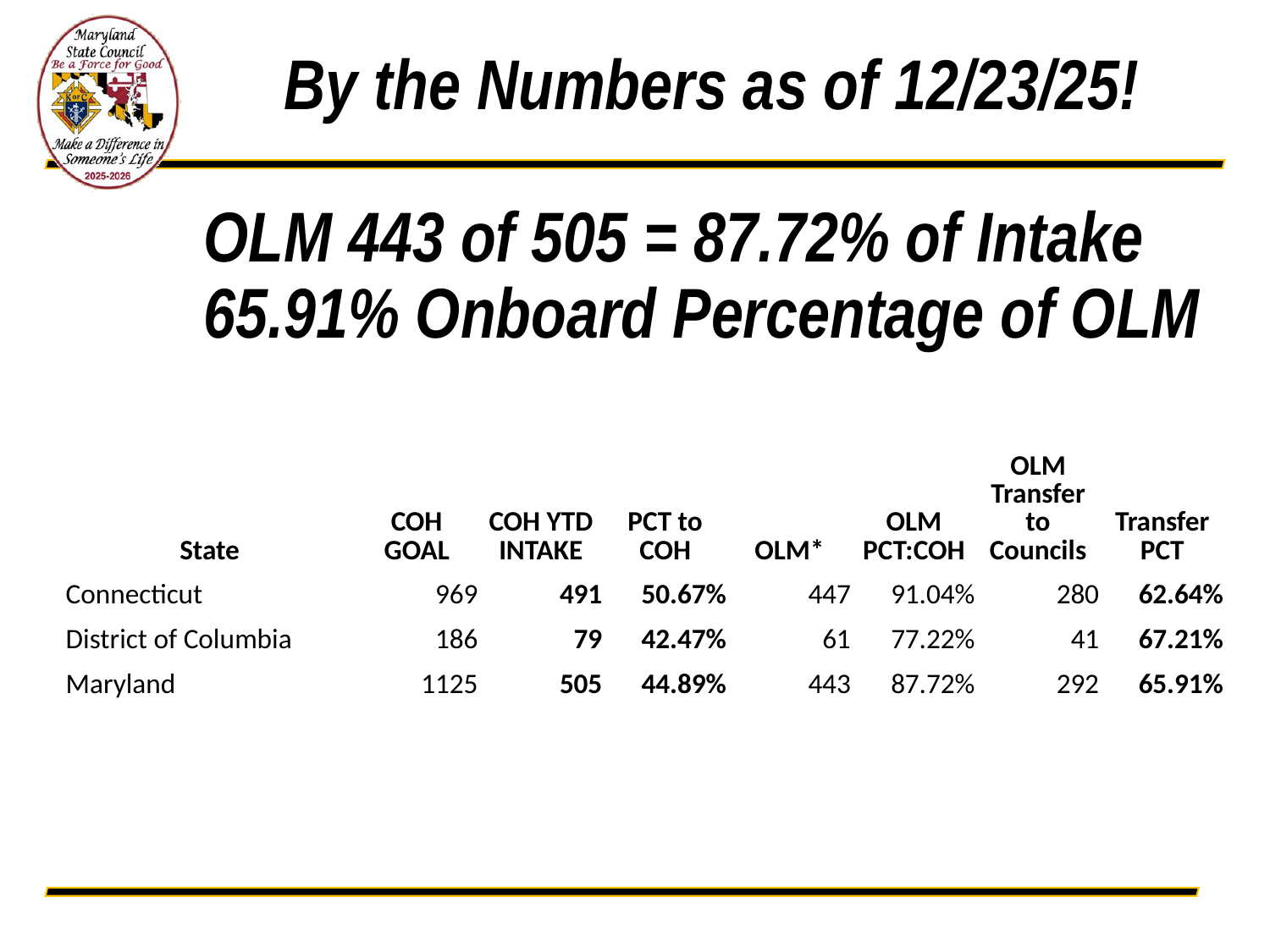

# By the Numbers as of 12/23/25! OLM 443 of 505 = 87.72% of Intake 65.91% Onboard Percentage of OLM
| State | COH GOAL | COH YTD INTAKE | PCT to COH | OLM\* | OLM PCT:COH | OLM Transfer to Councils | Transfer PCT |
| --- | --- | --- | --- | --- | --- | --- | --- |
| Connecticut | 969 | 491 | 50.67% | 447 | 91.04% | 280 | 62.64% |
| District of Columbia | 186 | 79 | 42.47% | 61 | 77.22% | 41 | 67.21% |
| Maryland | 1125 | 505 | 44.89% | 443 | 87.72% | 292 | 65.91% |